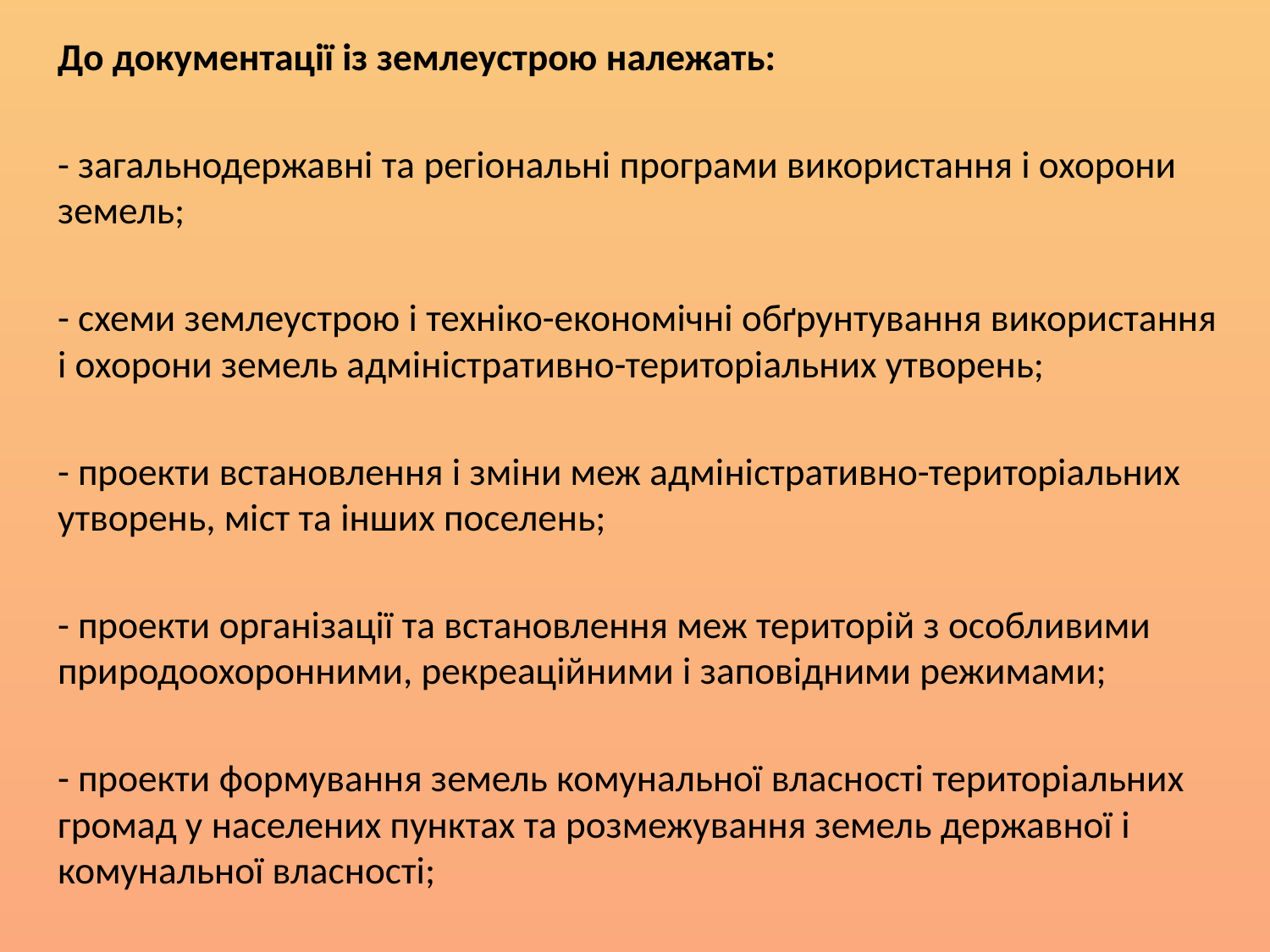

До документації із землеустрою належать:

- загальнодержавні та регіональні програми використання і охорони земель;

- схеми землеустрою і техніко-економічні обґрунтування використання і охорони земель адміністративно-територіальних утворень;

- проекти встановлення і зміни меж адміністративно-територіальних утворень, міст та інших поселень;

- проекти організації та встановлення меж територій з особливими природоохоронними, рекреаційними і заповідними режимами;

- проекти формування земель комунальної власності територіальних громад у населених пунктах та розмежування земель державної і комунальної власності;